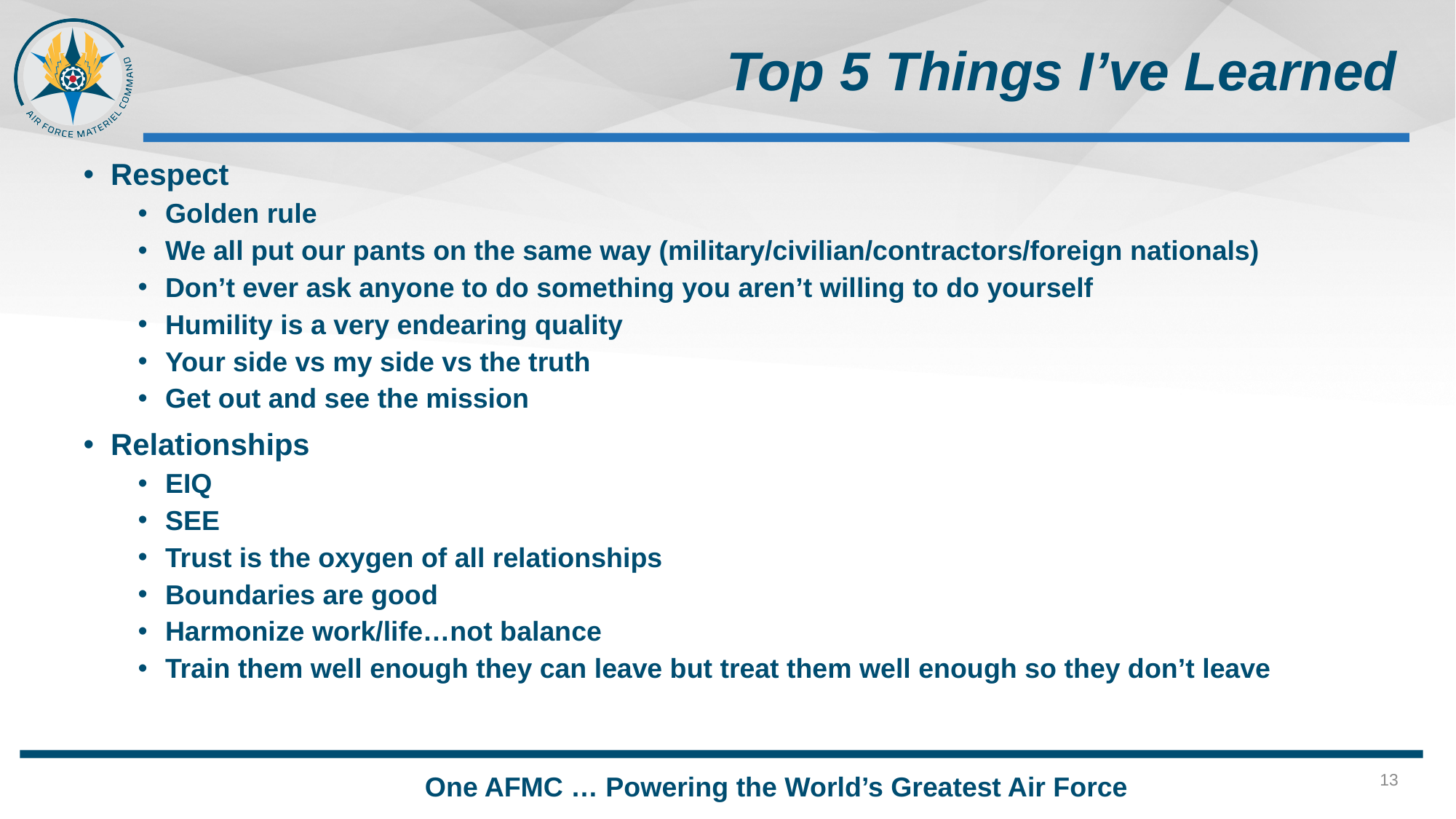

# Top 5 Things I’ve Learned
Respect
Golden rule
We all put our pants on the same way (military/civilian/contractors/foreign nationals)
Don’t ever ask anyone to do something you aren’t willing to do yourself
Humility is a very endearing quality
Your side vs my side vs the truth
Get out and see the mission
Relationships
EIQ
SEE
Trust is the oxygen of all relationships
Boundaries are good
Harmonize work/life…not balance
Train them well enough they can leave but treat them well enough so they don’t leave
13